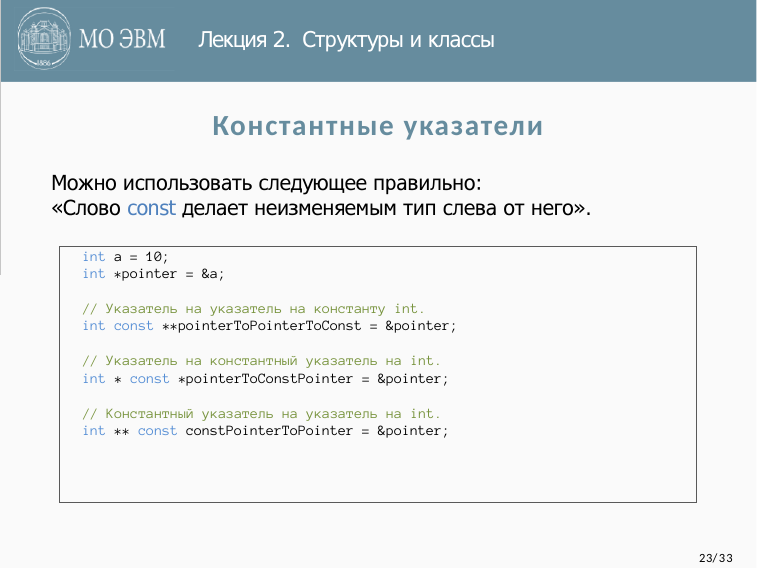

Лекция 2.  Структуры и классы
# Константные указатели
Можно использовать следующее правильно:
«Слово const делает неизменяемым тип слева от него».
int a = 10;
int *pointer = &a;

// Указатель на указатель на константу int.
int const **pointerToPointerToConst = &pointer;

// Указатель на константный указатель на int.
int * const *pointerToConstPointer = &pointer;

// Константный указатель на указатель на int.
int ** const constPointerToPointer = &pointer;

23/33